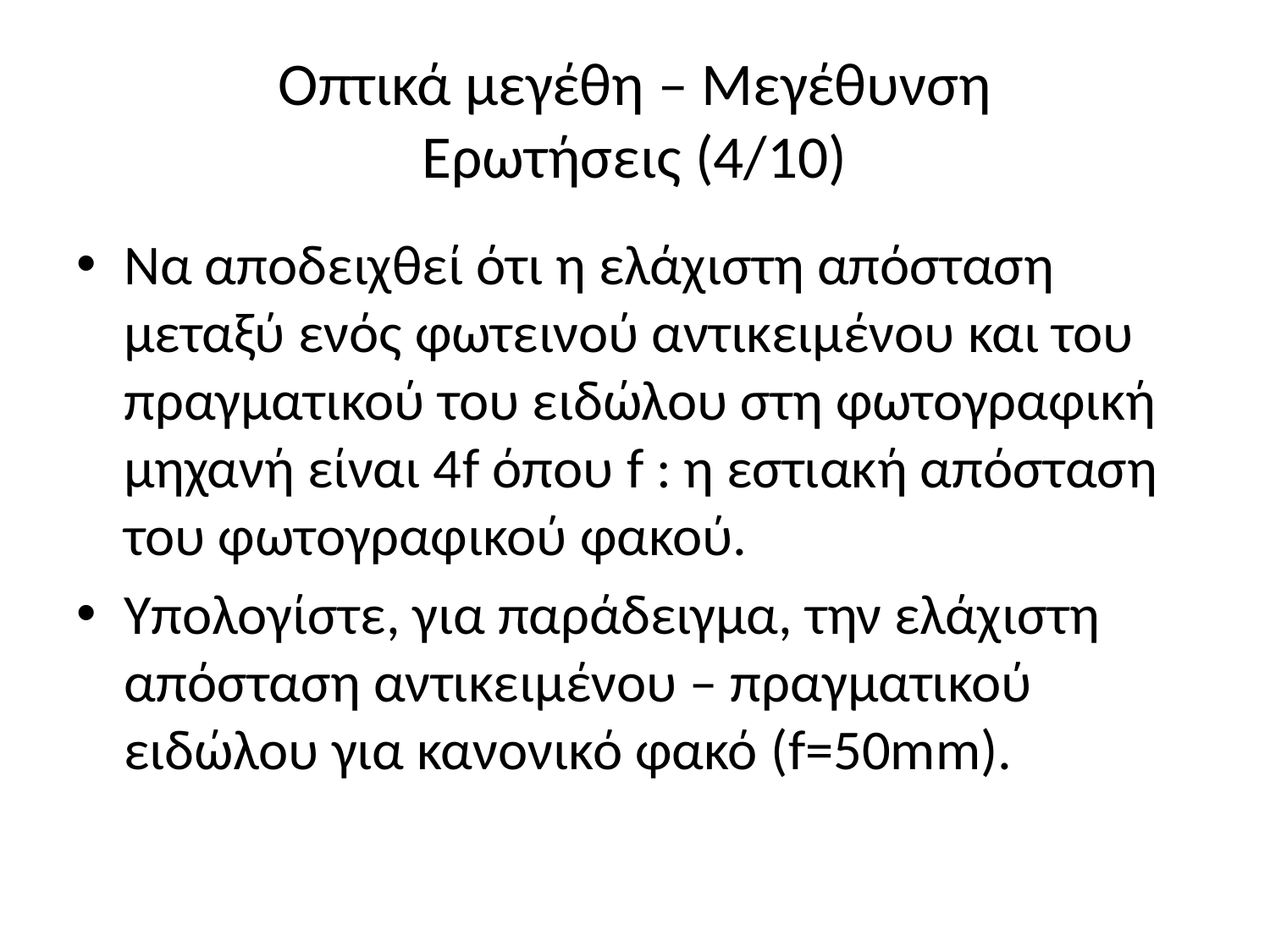

# Οπτικά μεγέθη – Μεγέθυνση Ερωτήσεις (4/10)
Να αποδειχθεί ότι η ελάχιστη απόσταση μεταξύ ενός φωτεινού αντικειμένου και του πραγματικού του ειδώλου στη φωτογραφική μηχανή είναι 4f όπου f : η εστιακή απόσταση του φωτογραφικού φακού.
Υπολογίστε, για παράδειγμα, την ελάχιστη απόσταση αντικειμένου – πραγματικού ειδώλου για κανονικό φακό (f=50mm).